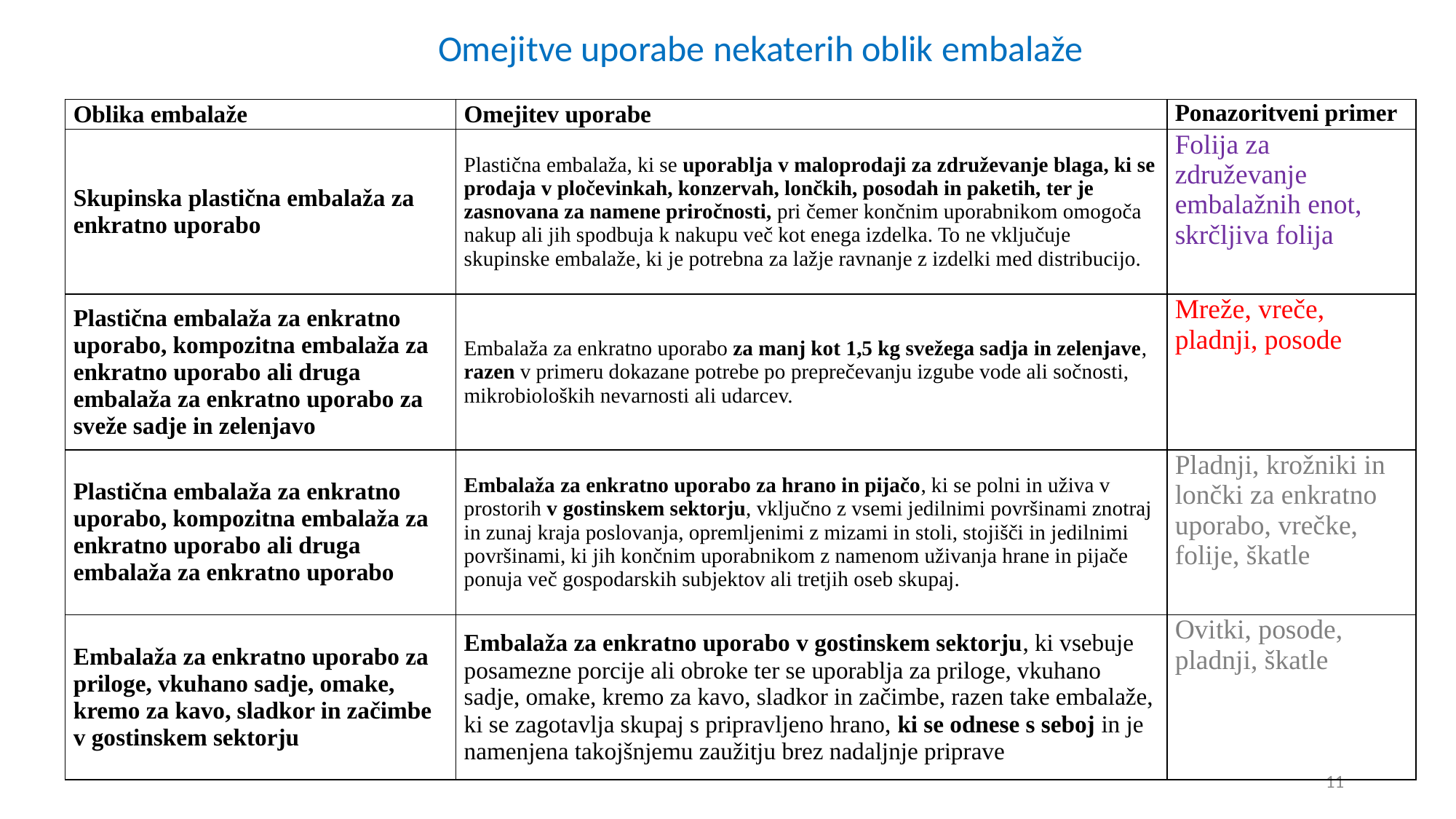

# Omejitve uporabe nekaterih oblik embalaže
| Oblika embalaže | Omejitev uporabe | Ponazoritveni primer |
| --- | --- | --- |
| Skupinska plastična embalaža za enkratno uporabo | Plastična embalaža, ki se uporablja v maloprodaji za združevanje blaga, ki se prodaja v pločevinkah, konzervah, lončkih, posodah in paketih, ter je zasnovana za namene priročnosti, pri čemer končnim uporabnikom omogoča nakup ali jih spodbuja k nakupu več kot enega izdelka. To ne vključuje skupinske embalaže, ki je potrebna za lažje ravnanje z izdelki med distribucijo. | Folija za združevanje embalažnih enot, skrčljiva folija |
| Plastična embalaža za enkratno uporabo, kompozitna embalaža za enkratno uporabo ali druga embalaža za enkratno uporabo za sveže sadje in zelenjavo | Embalaža za enkratno uporabo za manj kot 1,5 kg svežega sadja in zelenjave, razen v primeru dokazane potrebe po preprečevanju izgube vode ali sočnosti, mikrobioloških nevarnosti ali udarcev. | Mreže, vreče, pladnji, posode |
| Plastična embalaža za enkratno uporabo, kompozitna embalaža za enkratno uporabo ali druga embalaža za enkratno uporabo | Embalaža za enkratno uporabo za hrano in pijačo, ki se polni in uživa v prostorih v gostinskem sektorju, vključno z vsemi jedilnimi površinami znotraj in zunaj kraja poslovanja, opremljenimi z mizami in stoli, stojišči in jedilnimi površinami, ki jih končnim uporabnikom z namenom uživanja hrane in pijače ponuja več gospodarskih subjektov ali tretjih oseb skupaj. | Pladnji, krožniki in lončki za enkratno uporabo, vrečke, folije, škatle |
| Embalaža za enkratno uporabo za priloge, vkuhano sadje, omake, kremo za kavo, sladkor in začimbe v gostinskem sektorju | Embalaža za enkratno uporabo v gostinskem sektorju, ki vsebuje posamezne porcije ali obroke ter se uporablja za priloge, vkuhano sadje, omake, kremo za kavo, sladkor in začimbe, razen take embalaže, ki se zagotavlja skupaj s pripravljeno hrano, ki se odnese s seboj in je namenjena takojšnjemu zaužitju brez nadaljnje priprave | Ovitki, posode, pladnji, škatle |
11